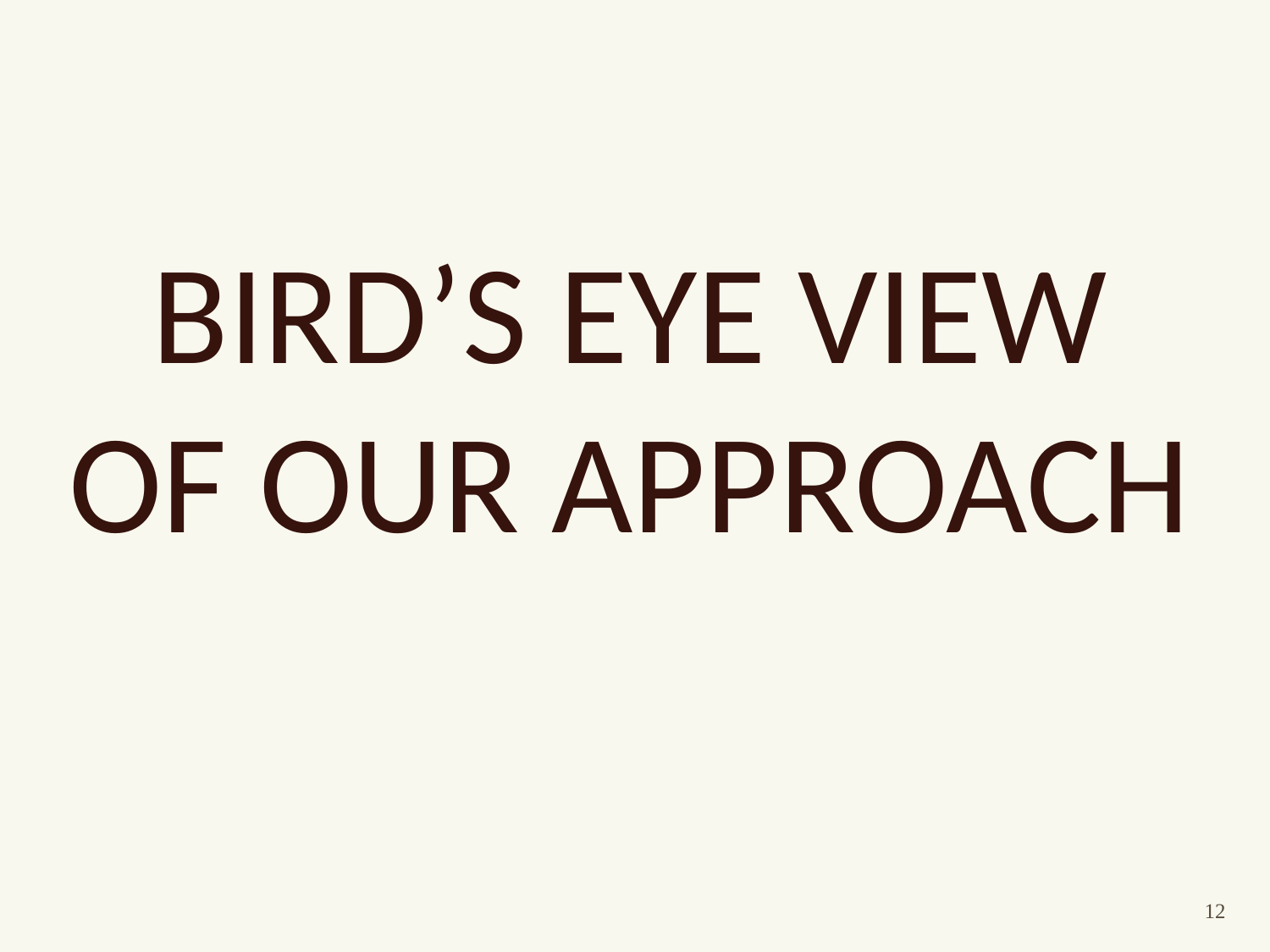

# Bird’s eye view of Our approach
12